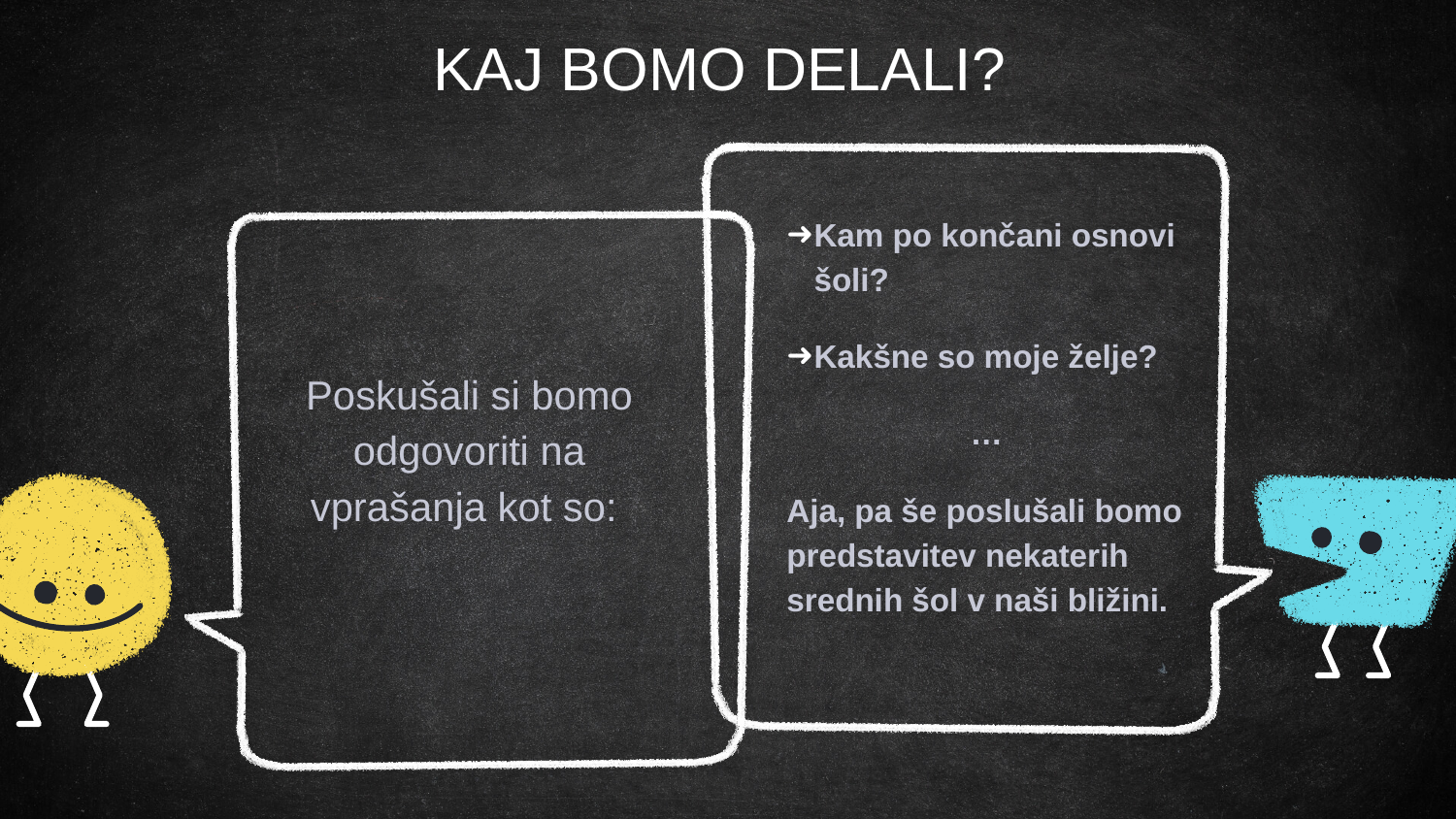

# KAJ BOMO DELALI?
Kam po končani osnovi šoli?
Kakšne so moje želje?
…
Aja, pa še poslušali bomo predstavitev nekaterih srednih šol v naši bližini.

Poskušali si bomo odgovoriti na vprašanja kot so: